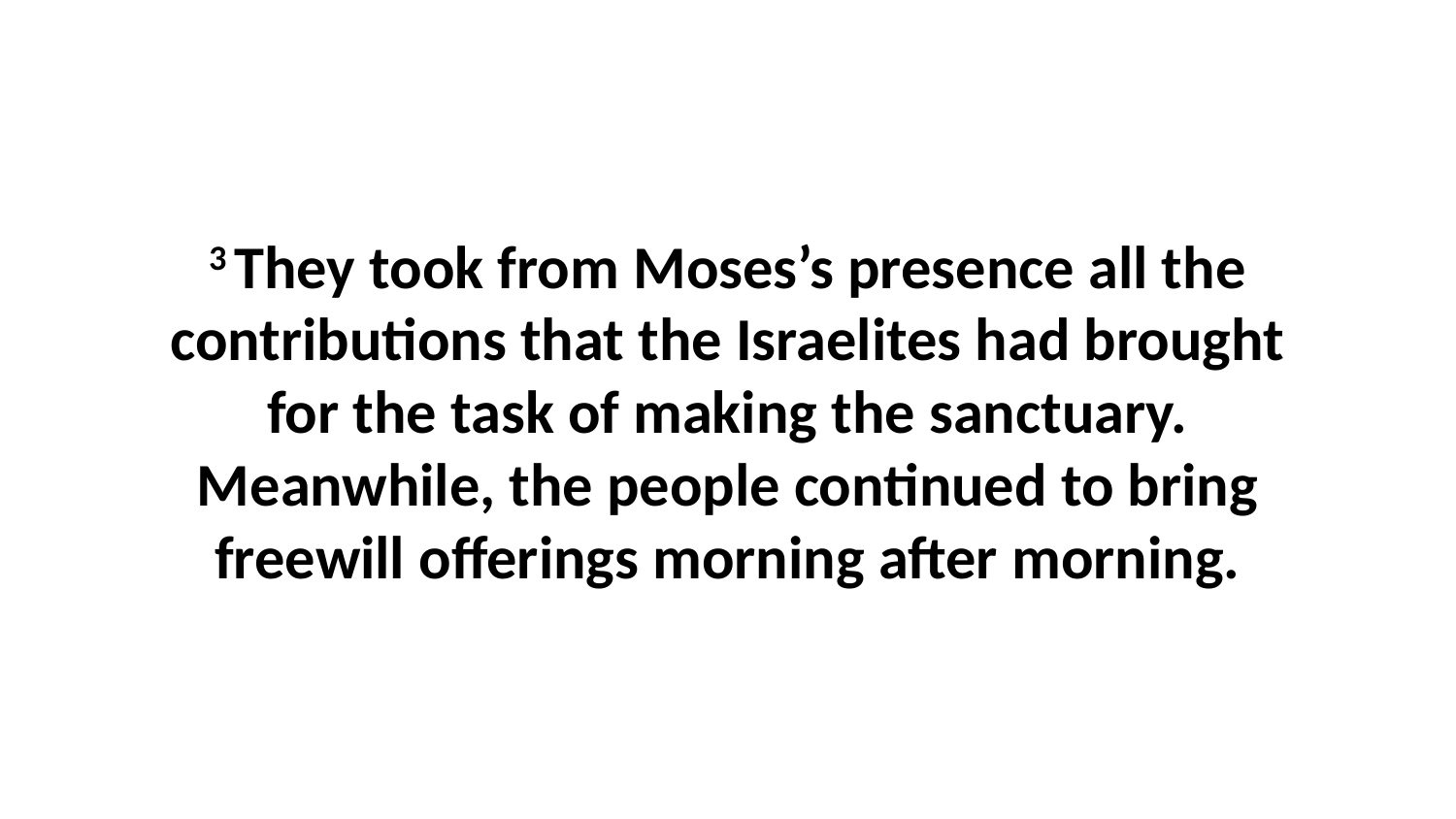

3 They took from Moses’s presence all the contributions that the Israelites had brought for the task of making the sanctuary. Meanwhile, the people continued to bring freewill offerings morning after morning.